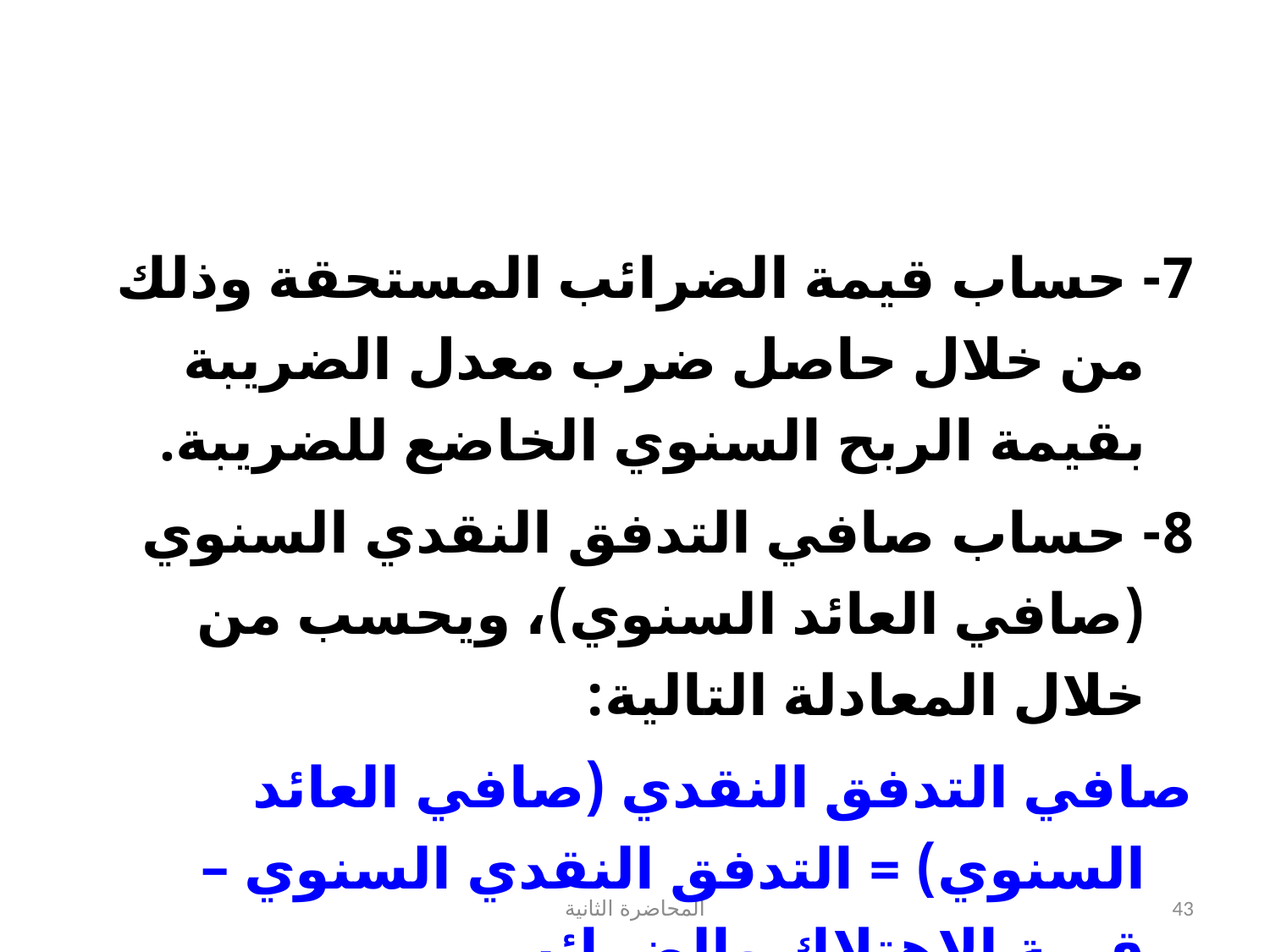

#
7- حساب قيمة الضرائب المستحقة وذلك من خلال حاصل ضرب معدل الضريبة بقيمة الربح السنوي الخاضع للضريبة.
8- حساب صافي التدفق النقدي السنوي (صافي العائد السنوي)، ويحسب من خلال المعادلة التالية:
صافي التدفق النقدي (صافي العائد السنوي) = التدفق النقدي السنوي – قيمة الاهتلاك والضرائب

المحاضرة الثانية
43